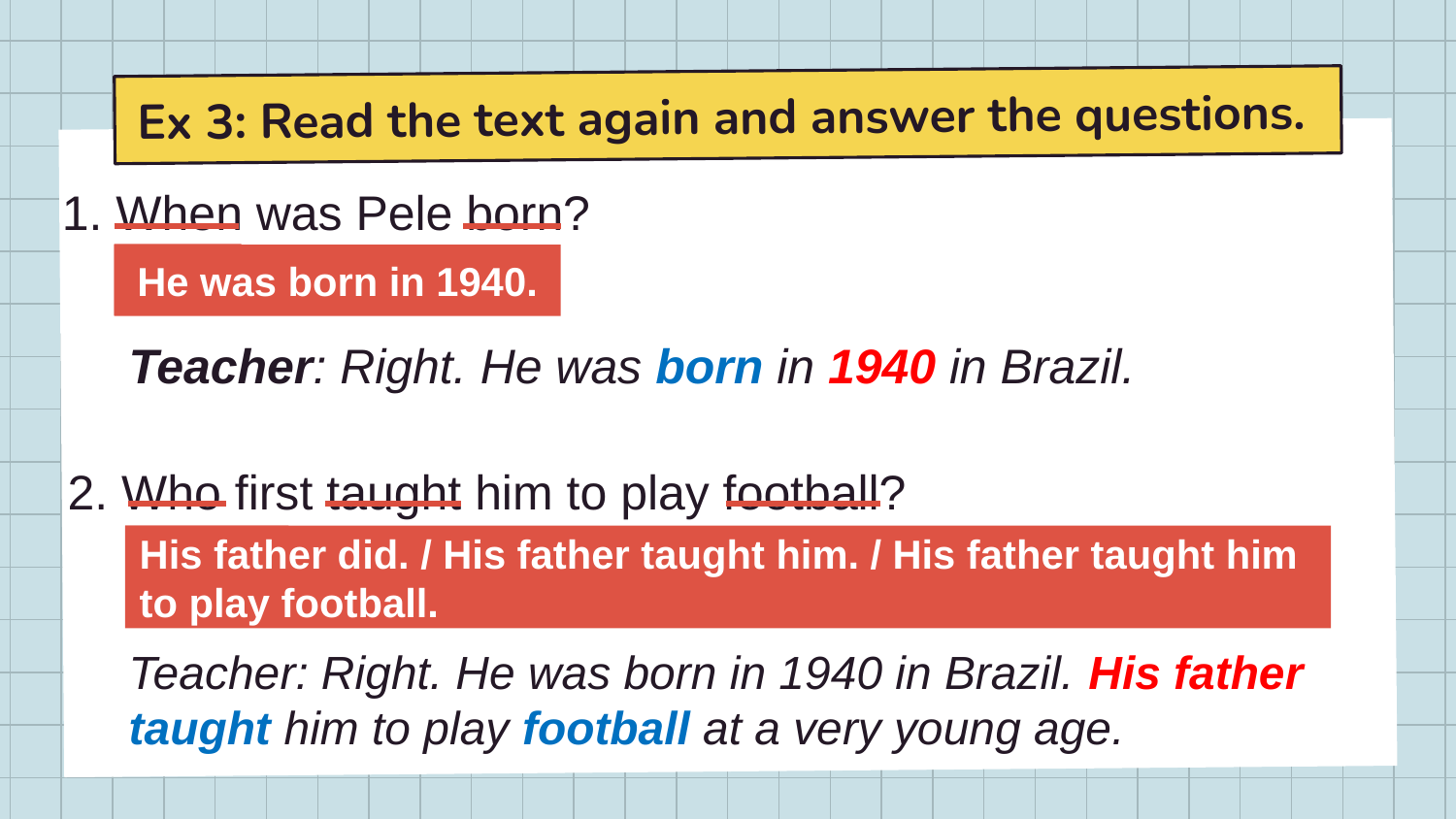

# Ex 3: Read the text again and answer the questions.
1. When was Pele born?
time
He was born in 1940.
Teacher: Right. He was born in 1940 in Brazil.
2. Who first taught him to play football?
His father did. / His father taught him. / His father taught him to play football.
people
Teacher: Right. He was born in 1940 in Brazil. His father taught him to play football at a very young age.